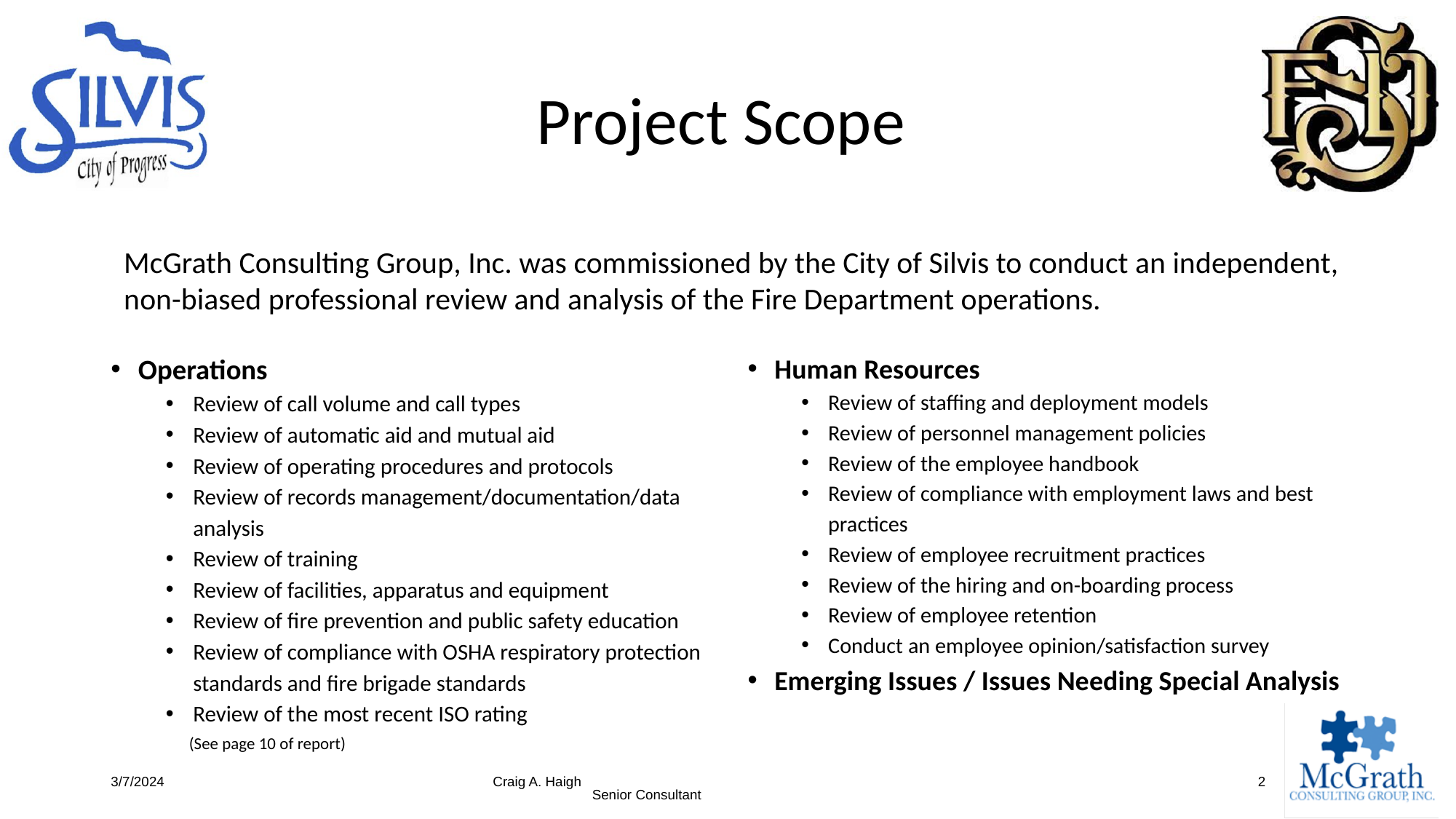

# Project Scope
McGrath Consulting Group, Inc. was commissioned by the City of Silvis to conduct an independent, non-biased professional review and analysis of the Fire Department operations.
Operations
Review of call volume and call types
Review of automatic aid and mutual aid
Review of operating procedures and protocols
Review of records management/documentation/data analysis
Review of training
Review of facilities, apparatus and equipment
Review of fire prevention and public safety education
Review of compliance with OSHA respiratory protection standards and fire brigade standards
Review of the most recent ISO rating
Human Resources
Review of staffing and deployment models
Review of personnel management policies
Review of the employee handbook
Review of compliance with employment laws and best practices
Review of employee recruitment practices
Review of the hiring and on-boarding process
Review of employee retention
Conduct an employee opinion/satisfaction survey
Emerging Issues / Issues Needing Special Analysis

(See page 10 of report)
3/7/2024
Craig A. Haigh                                                                                                                             Senior Consultant
2